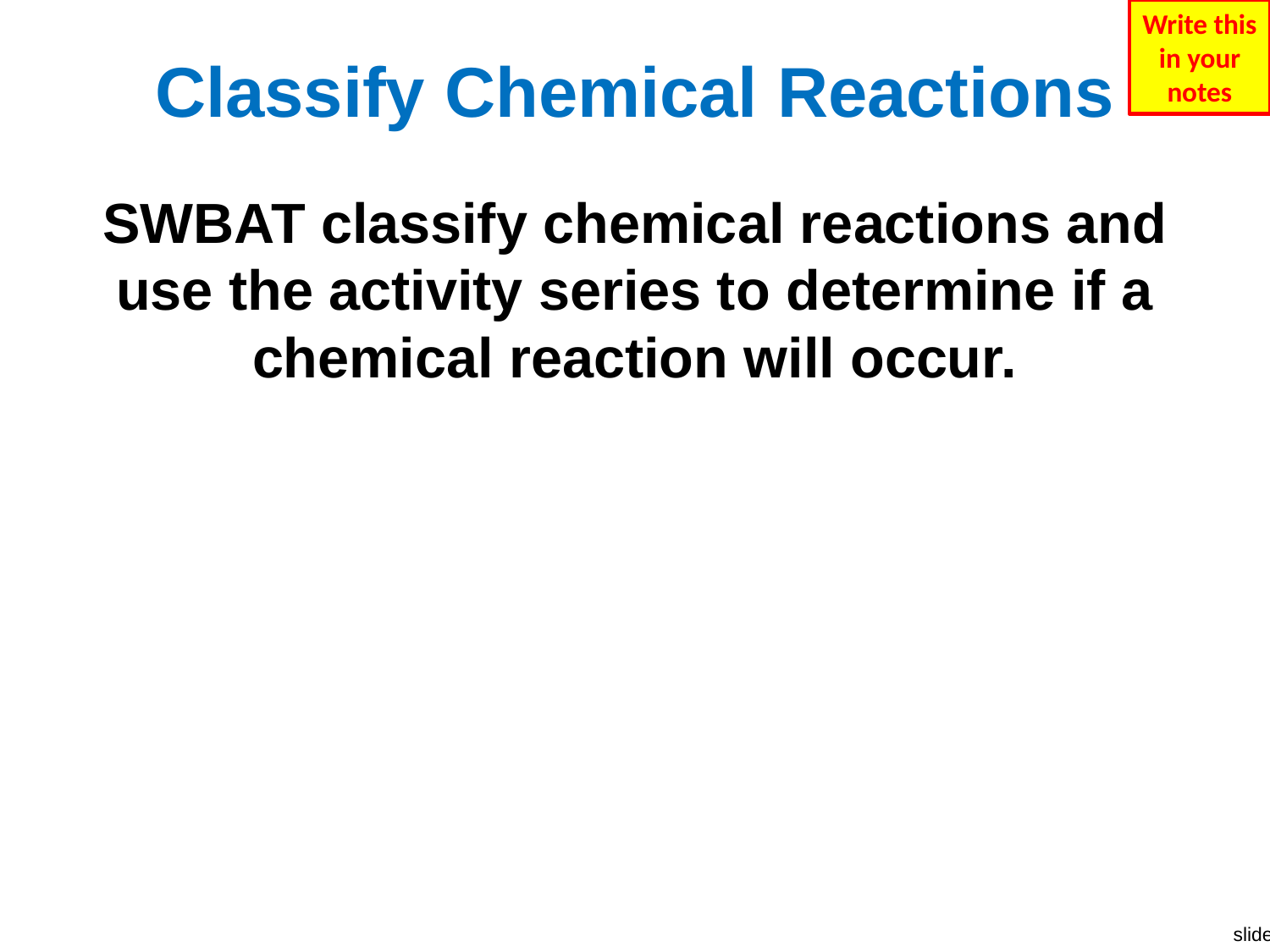

Write this in your notes
# Classify Chemical Reactions
SWBAT classify chemical reactions and use the activity series to determine if a chemical reaction will occur.